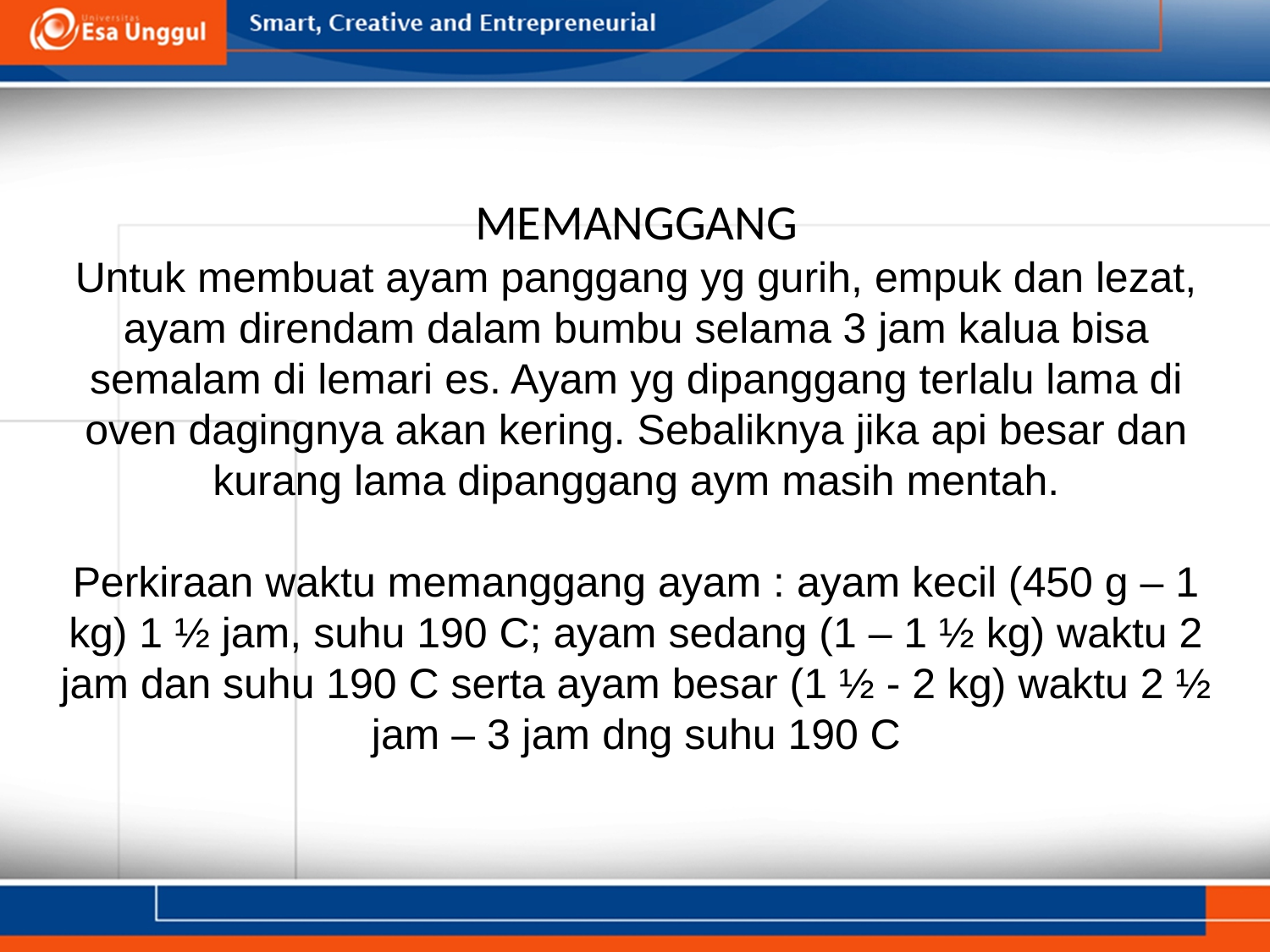

# MEMANGGANG Untuk membuat ayam panggang yg gurih, empuk dan lezat, ayam direndam dalam bumbu selama 3 jam kalua bisa semalam di lemari es. Ayam yg dipanggang terlalu lama di oven dagingnya akan kering. Sebaliknya jika api besar dan kurang lama dipanggang aym masih mentah. Perkiraan waktu memanggang ayam : ayam kecil (450 g – 1 kg) 1 ½ jam, suhu 190 C; ayam sedang (1 – 1 ½ kg) waktu 2 jam dan suhu 190 C serta ayam besar (1 ½ - 2 kg) waktu 2 ½ jam – 3 jam dng suhu 190 C